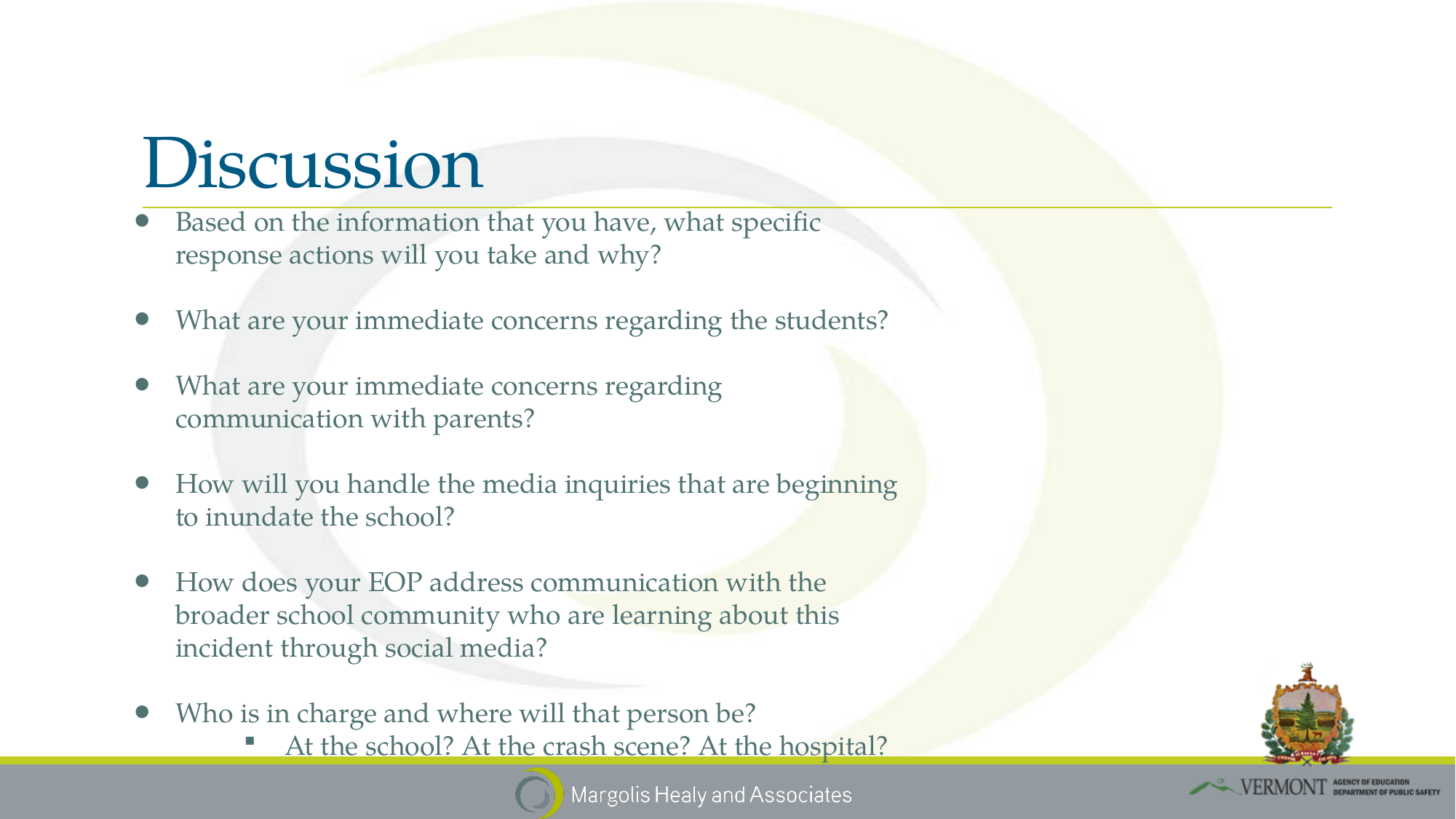

# Discussion

Based on the information that you have, what specific response actions will you take and why?

What are your immediate concerns regarding the students?

What are your immediate concerns regarding communication with parents?

How will you handle the media inquiries that are beginning to inundate the school?

How does your EOP address communication with the broader school community who are learning about this incident through social media?

Who is in charge and where will that person be?
At the school? At the crash scene? At the hospital?